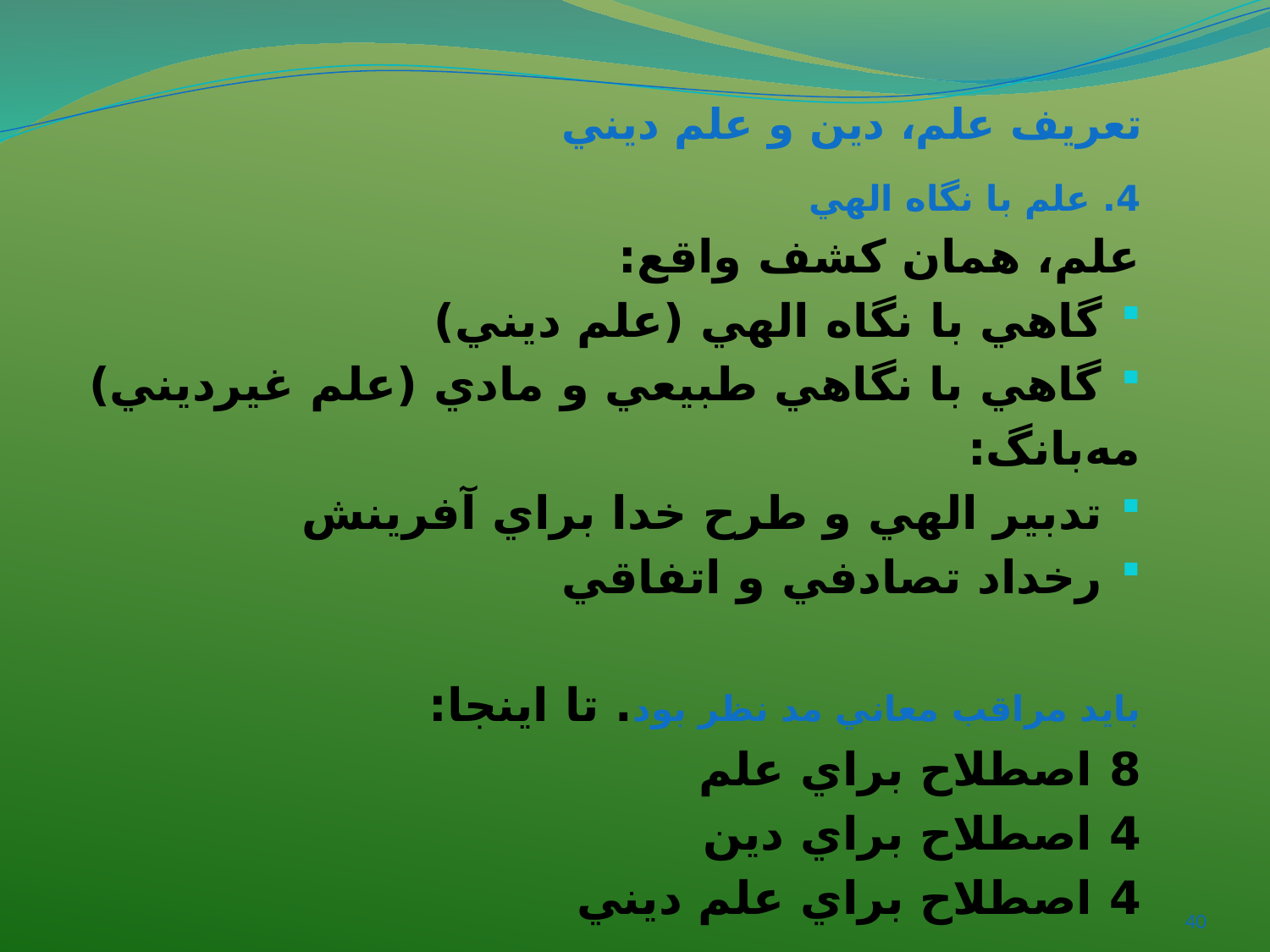

# تعريف علم، دين و علم ديني
4. علم با نگاه الهي
علم، همان کشف واقع:
گاهي با نگاه الهي (علم ديني)
گاهي با نگاهي طبيعي و مادي (علم غيرديني)
مه‌بانگ:
تدبير الهي و طرح خدا براي آفرينش
رخداد تصادفي و اتفاقي

بايد مراقب معاني مد نظر بود. تا اينجا:
8 اصطلاح براي علم
4 اصطلاح براي دين
4 اصطلاح براي علم ديني

40